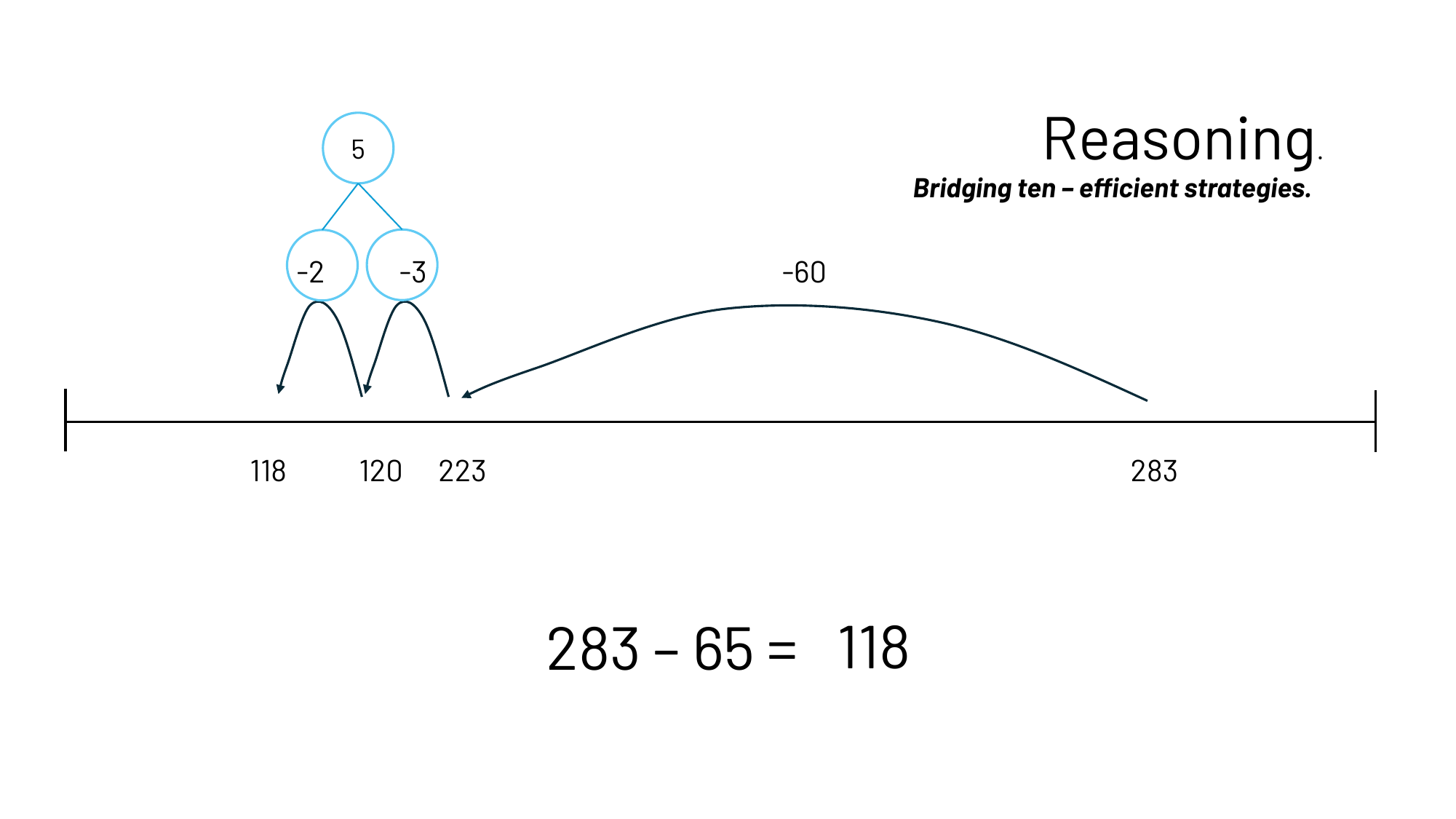

Reasoning.
5
Bridging ten – efficient strategies.

-2
-3
-60

118
120
223
283
118
283 – 65 =